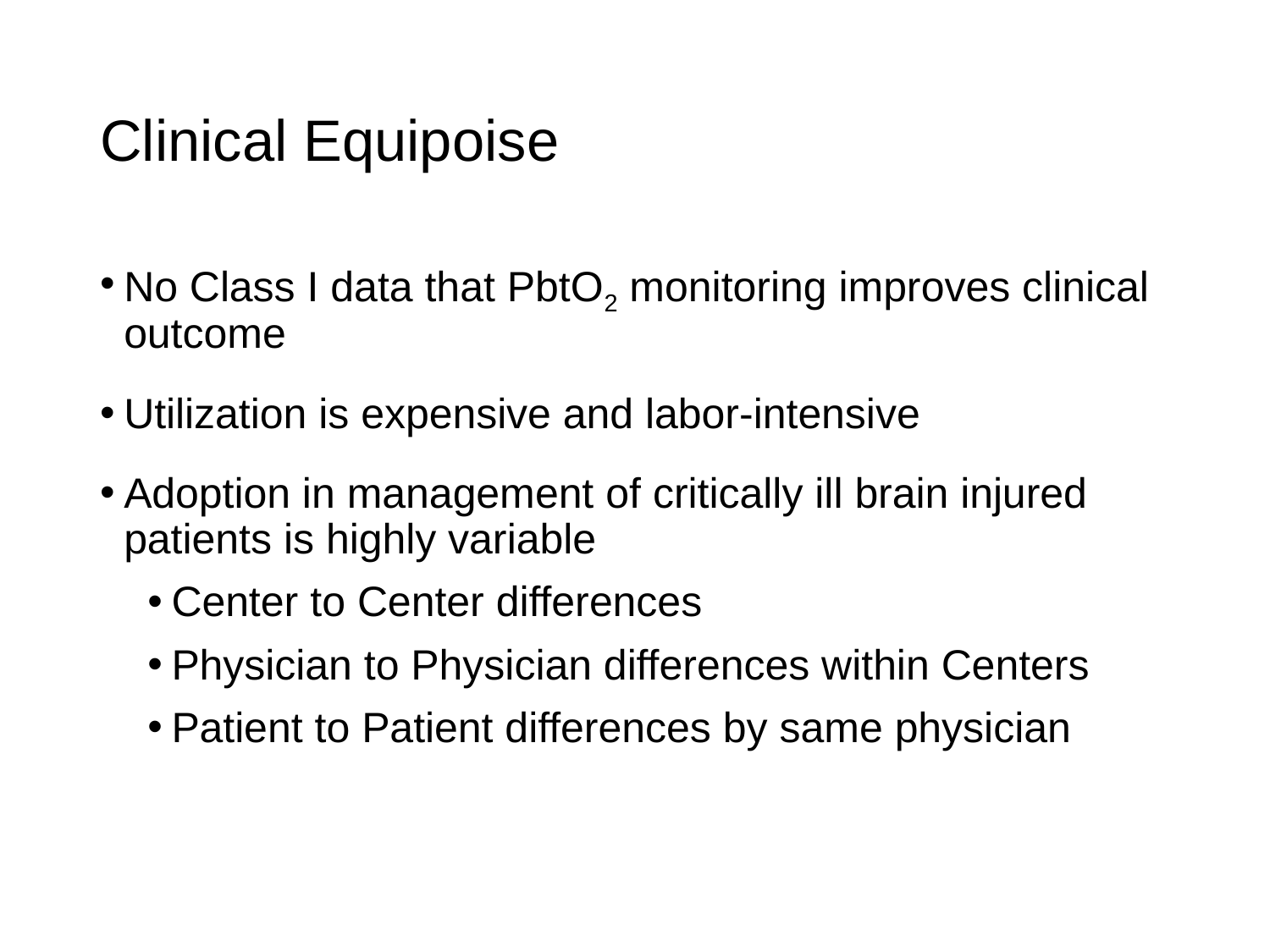

# Clinical Equipoise
No Class I data that PbtO2 monitoring improves clinical outcome
Utilization is expensive and labor-intensive
Adoption in management of critically ill brain injured patients is highly variable
Center to Center differences
Physician to Physician differences within Centers
Patient to Patient differences by same physician